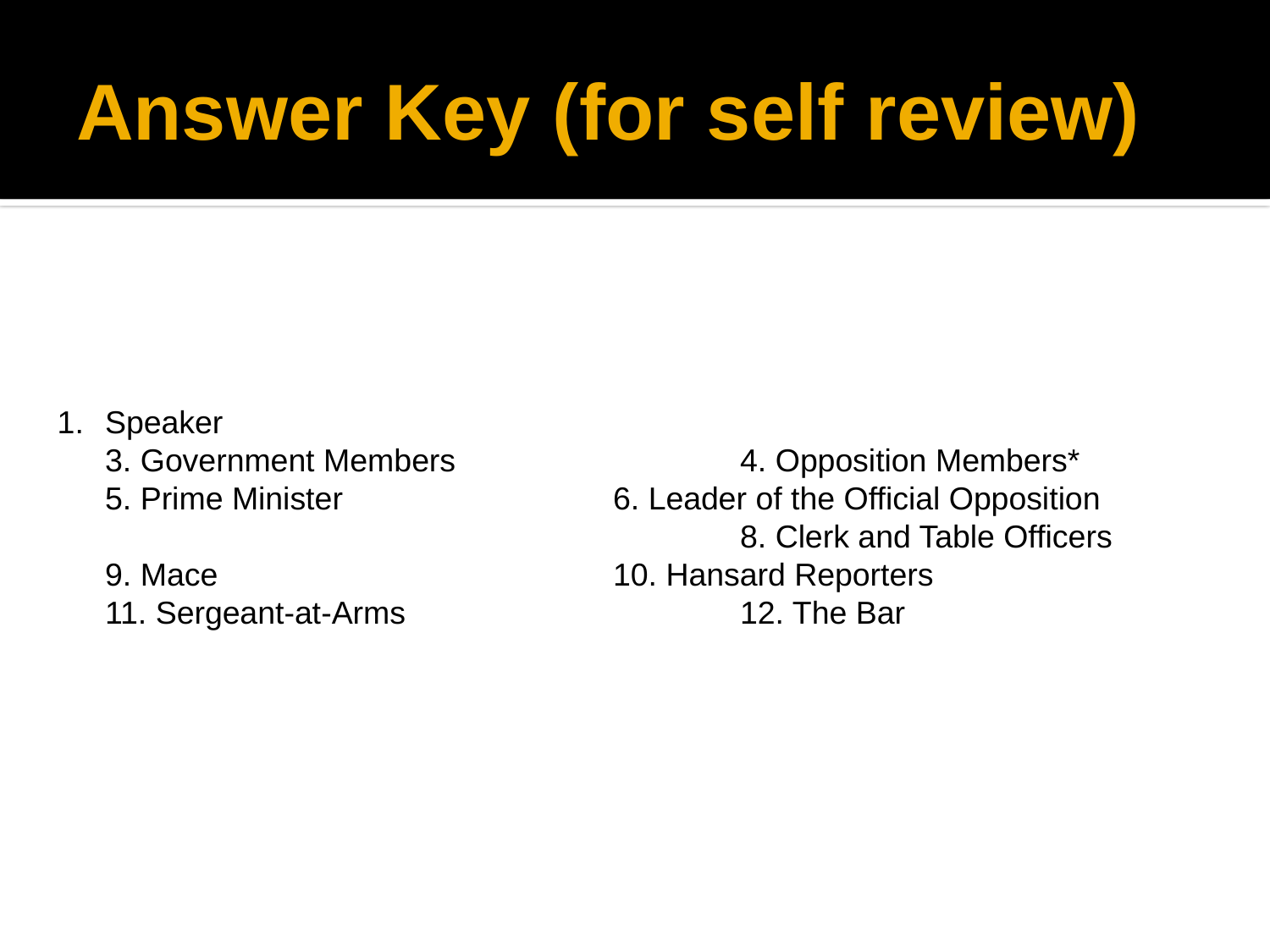

# Answer Key (for self review)

Speaker
3. Government Members			4. Opposition Members*
5. Prime Minister			6. Leader of the Official Opposition
					8. Clerk and Table Officers
9. Mace				10. Hansard Reporters
11. Sergeant-at-Arms			12. The Bar